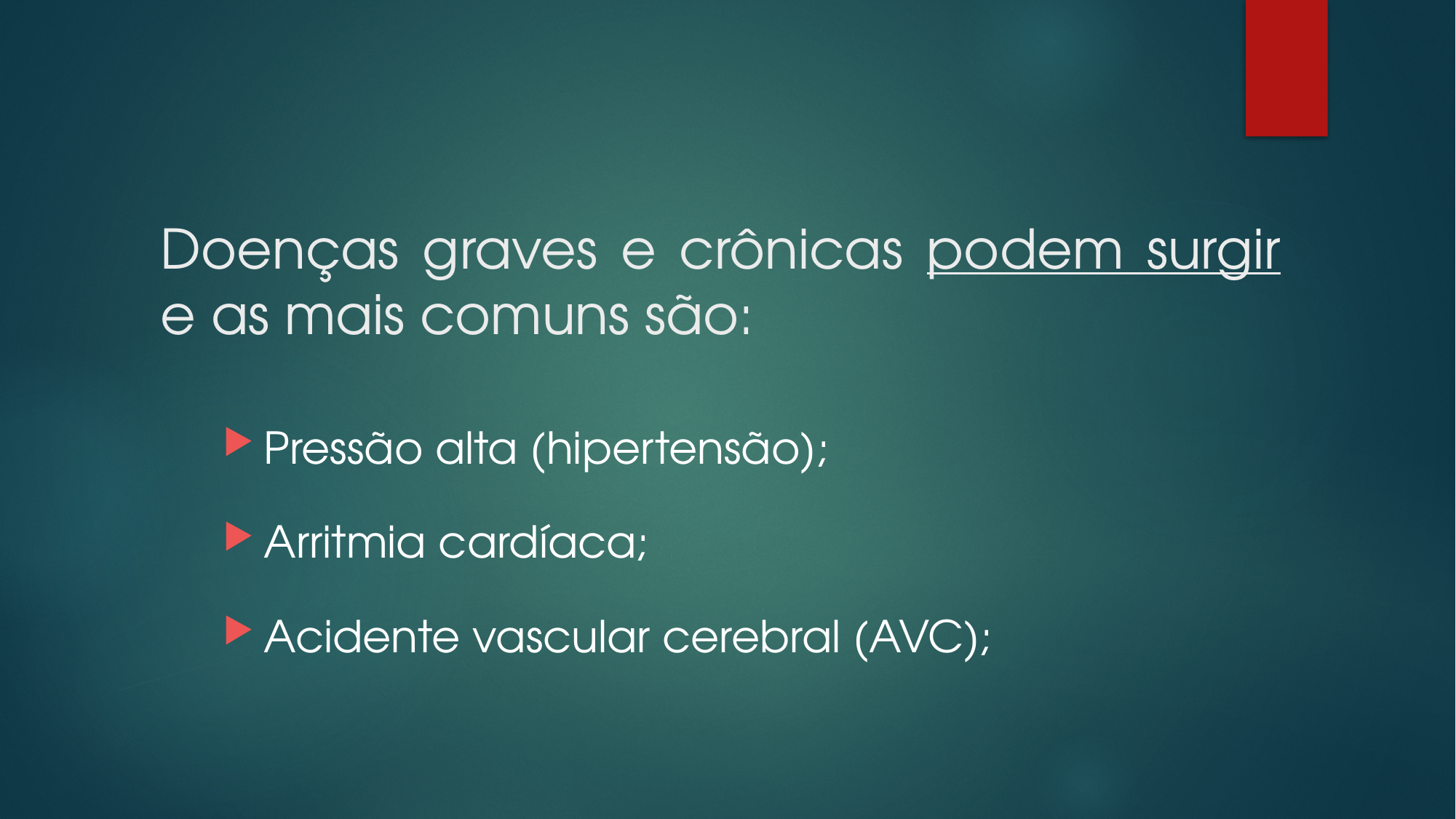

# Doenças graves e crônicas podem surgir e as mais comuns são:
Pressão alta (hipertensão);
Arritmia cardíaca;
Acidente vascular cerebral (AVC);